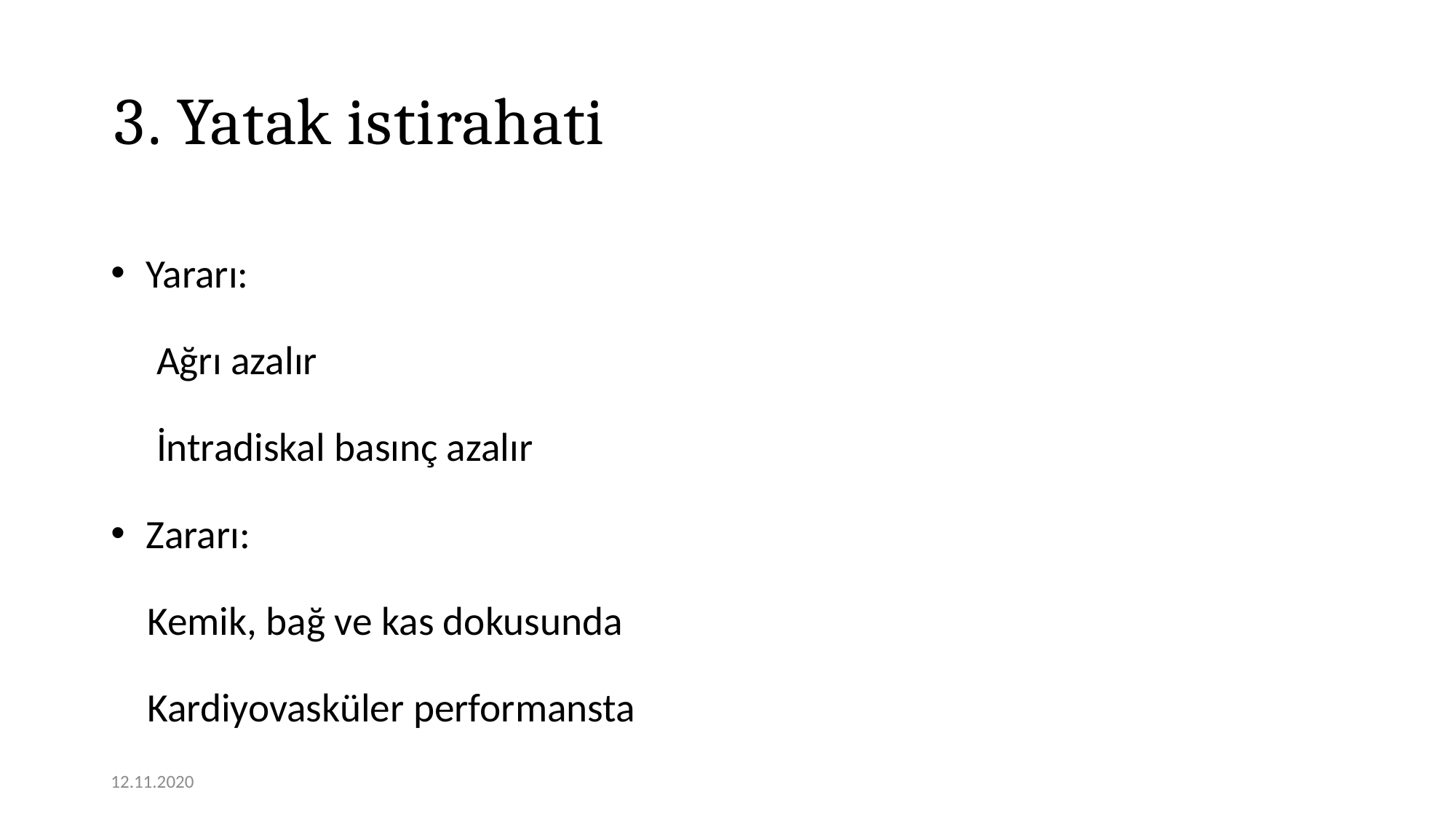

# 3. Yatak istirahati
 Yararı:
     Ağrı azalır
     İntradiskal basınç azalır
 Zararı:
    Kemik, bağ ve kas dokusunda
    Kardiyovasküler performansta
12.11.2020